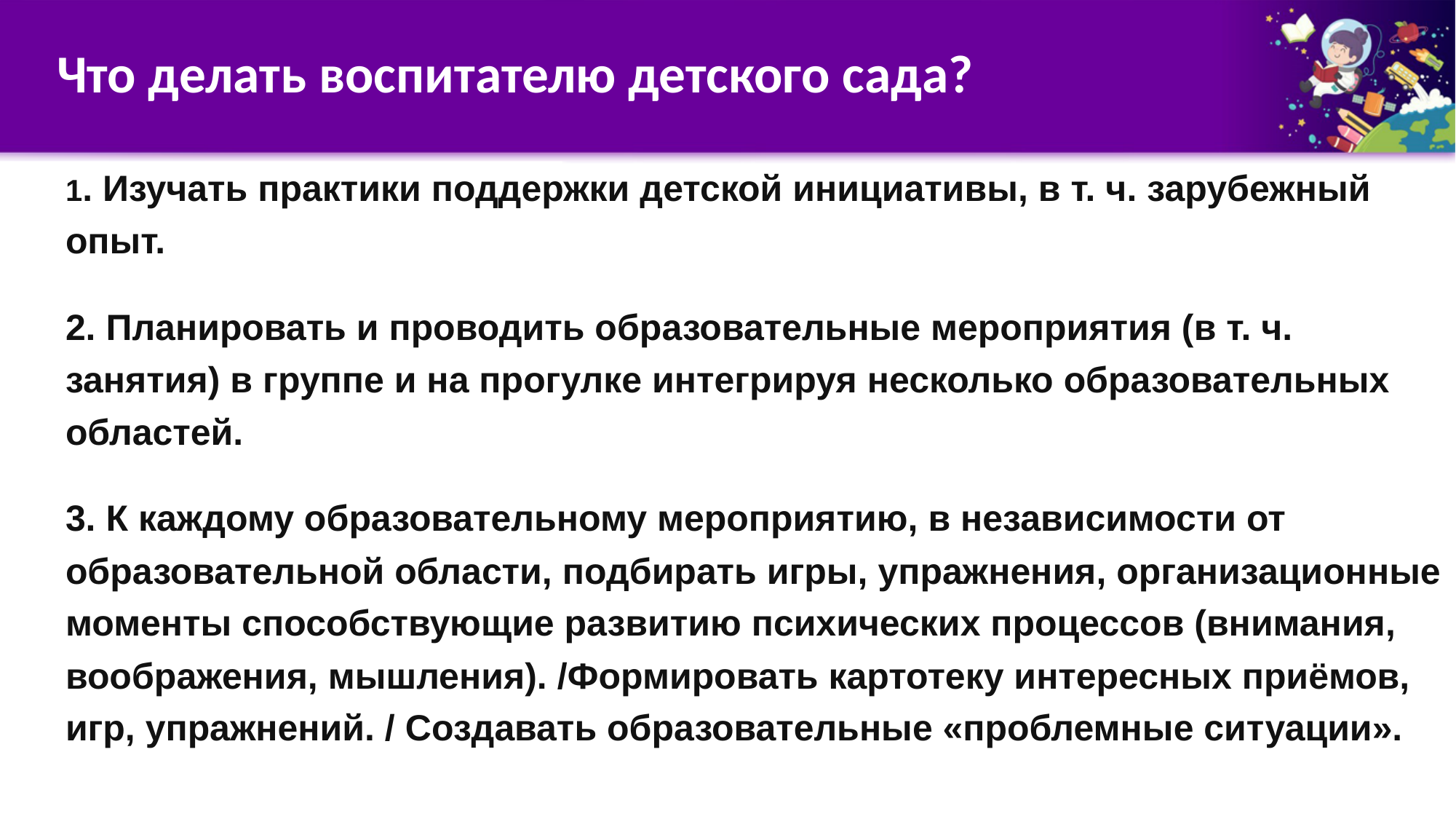

# Что делать воспитателю детского сада?
1. Изучать практики поддержки детской инициативы, в т. ч. зарубежный опыт.
2. Планировать и проводить образовательные мероприятия (в т. ч. занятия) в группе и на прогулке интегрируя несколько образовательных областей.
3. К каждому образовательному мероприятию, в независимости от образовательной области, подбирать игры, упражнения, организационные моменты способствующие развитию психических процессов (внимания, воображения, мышления). /Формировать картотеку интересных приёмов, игр, упражнений. / Создавать образовательные «проблемные ситуации».